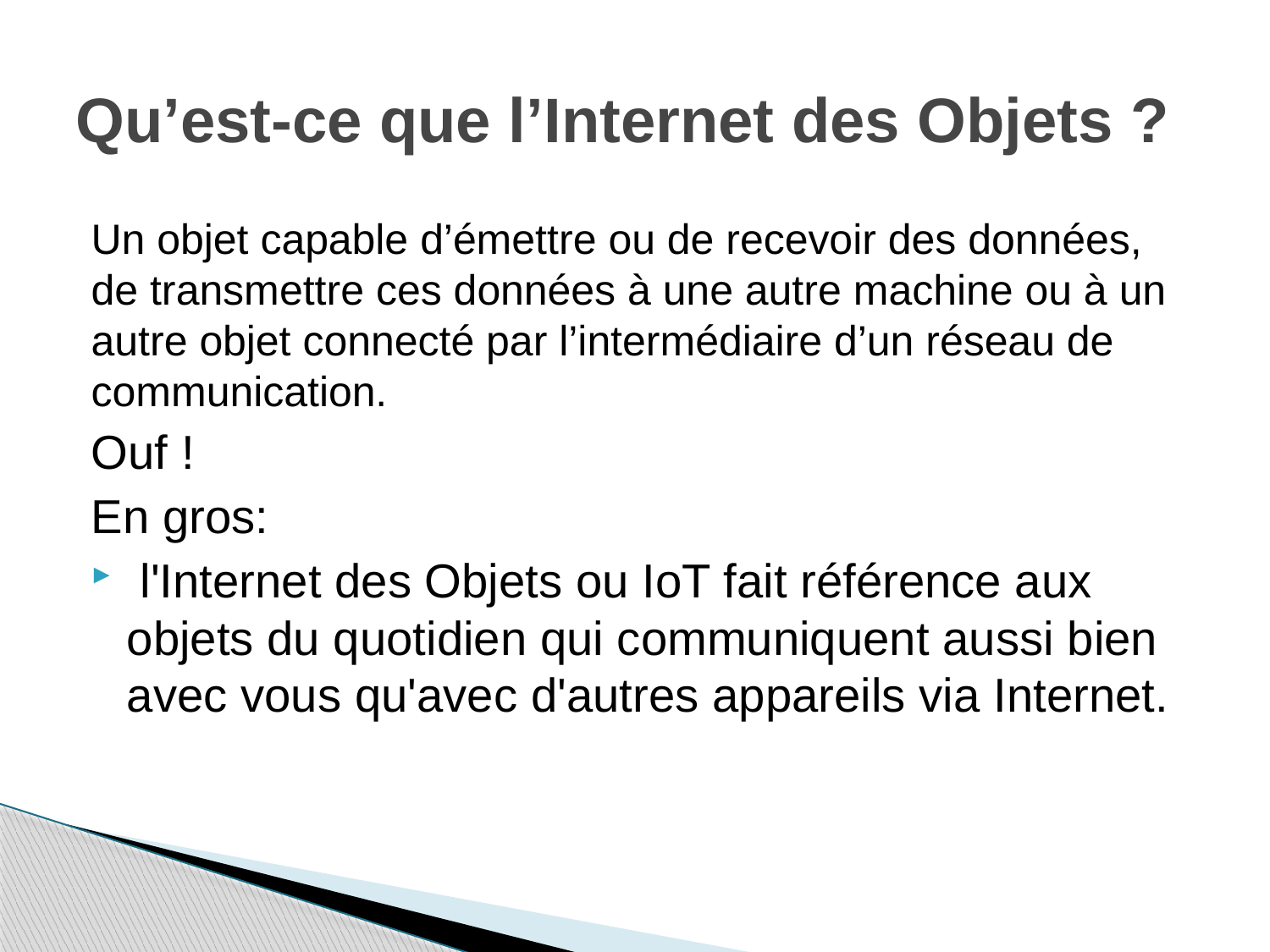

# Qu’est-ce que l’Internet des Objets ?
Un objet capable d’émettre ou de recevoir des données, de transmettre ces données à une autre machine ou à un autre objet connecté par l’intermédiaire d’un réseau de communication.
Ouf !
En gros:
 l'Internet des Objets ou IoT fait référence aux objets du quotidien qui communiquent aussi bien avec vous qu'avec d'autres appareils via Internet.